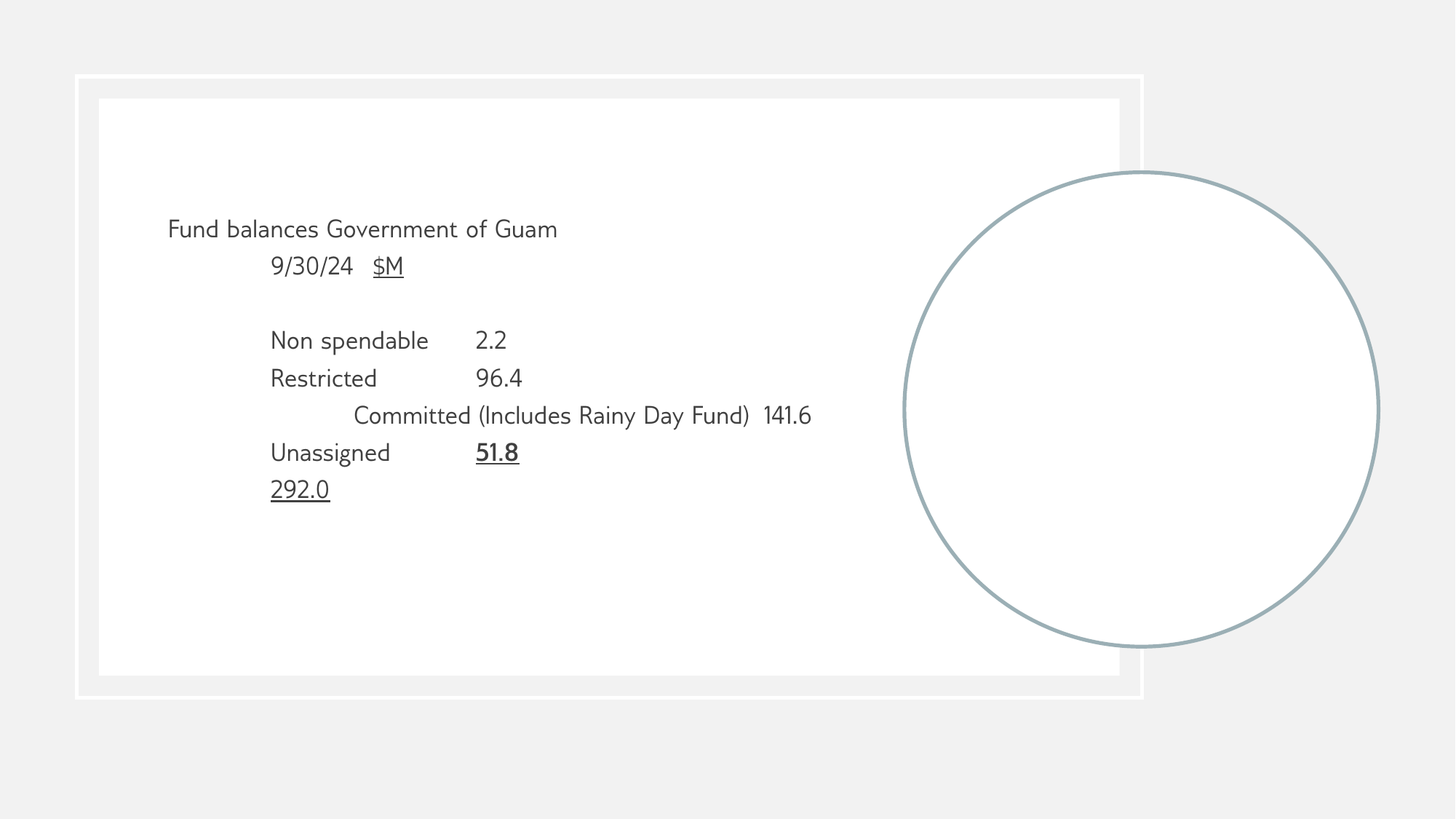

Fund balances Government of Guam
	9/30/24																						$M

	Non spendable			2.2
	Restricted				96.4
	Committed (Includes Rainy Day Fund)	141.6
	Unassigned			51.8
																	292.0